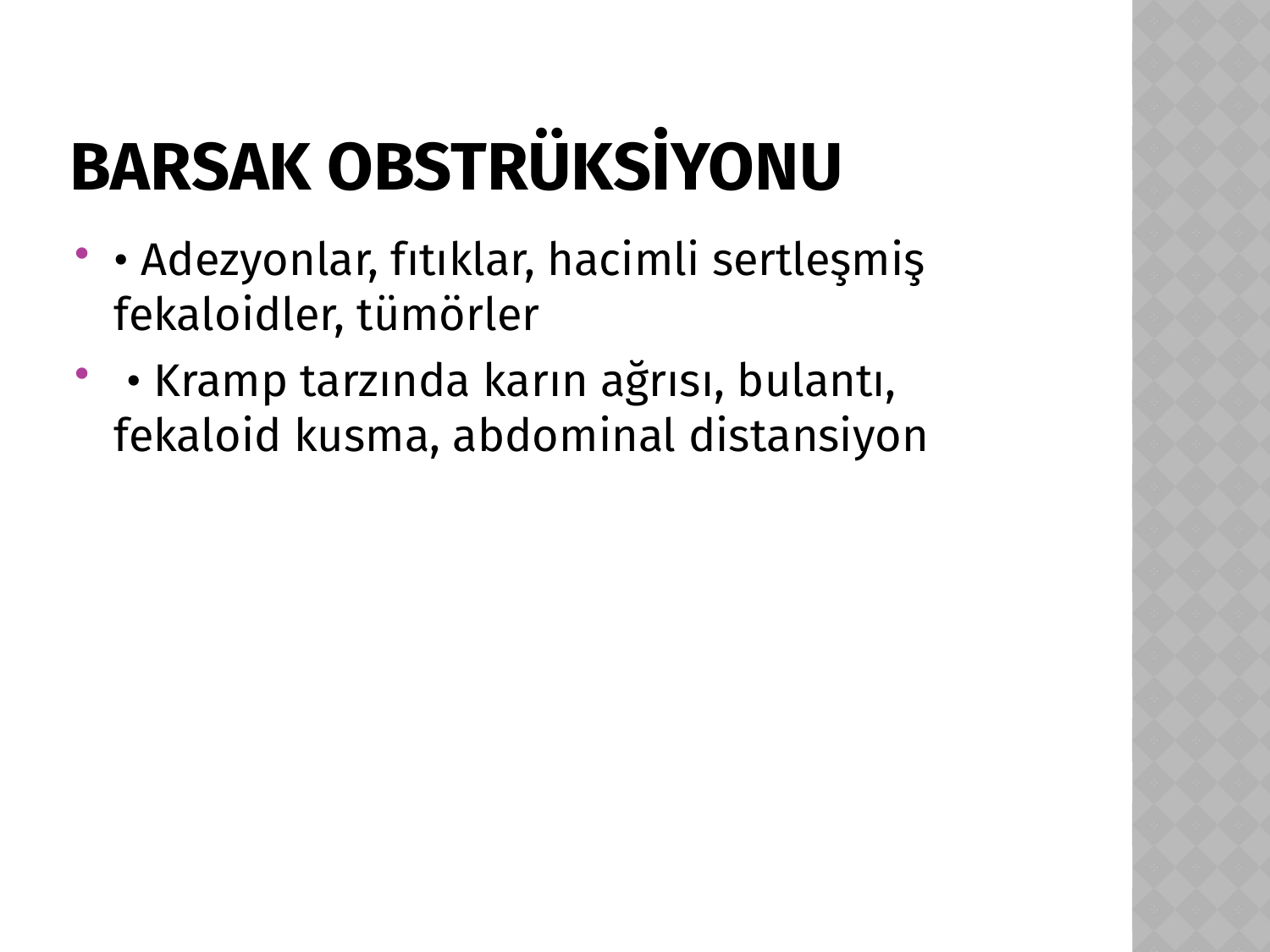

# Barsak Obstrüksiyonu
• Adezyonlar, fıtıklar, hacimli sertleşmiş fekaloidler, tümörler
 • Kramp tarzında karın ağrısı, bulantı, fekaloid kusma, abdominal distansiyon